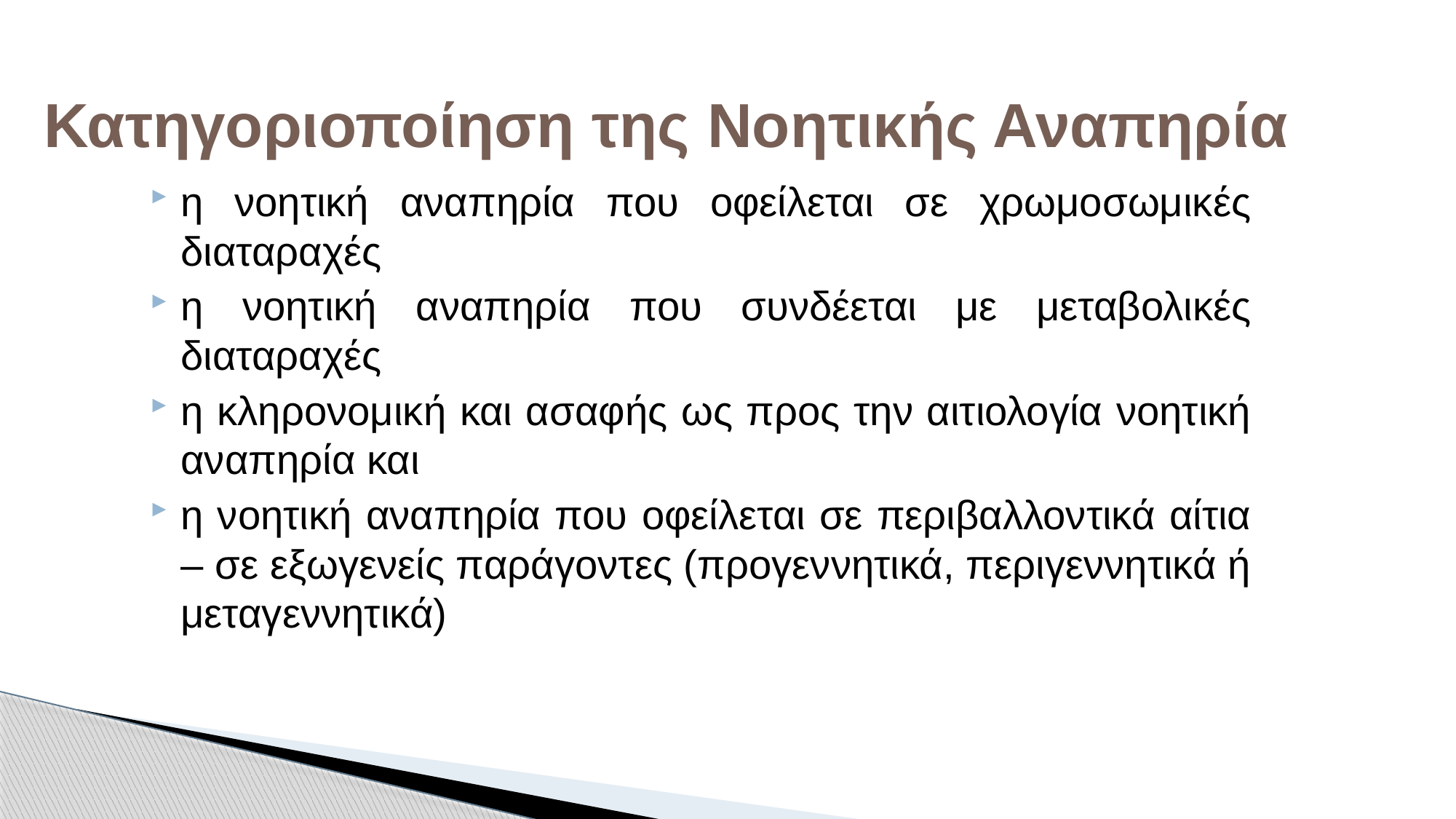

# Κατηγοριοποίηση της Νοητικής Αναπηρία
η νοητική αναπηρία που οφείλεται σε χρωμοσωμικές διαταραχές
η νοητική αναπηρία που συνδέεται με μεταβολικές διαταραχές
η κληρονομική και ασαφής ως προς την αιτιολογία νοητική αναπηρία και
η νοητική αναπηρία που οφείλεται σε περιβαλλοντικά αίτια – σε εξωγενείς παράγοντες (προγεννητικά, περιγεννητικά ή μεταγεννητικά)